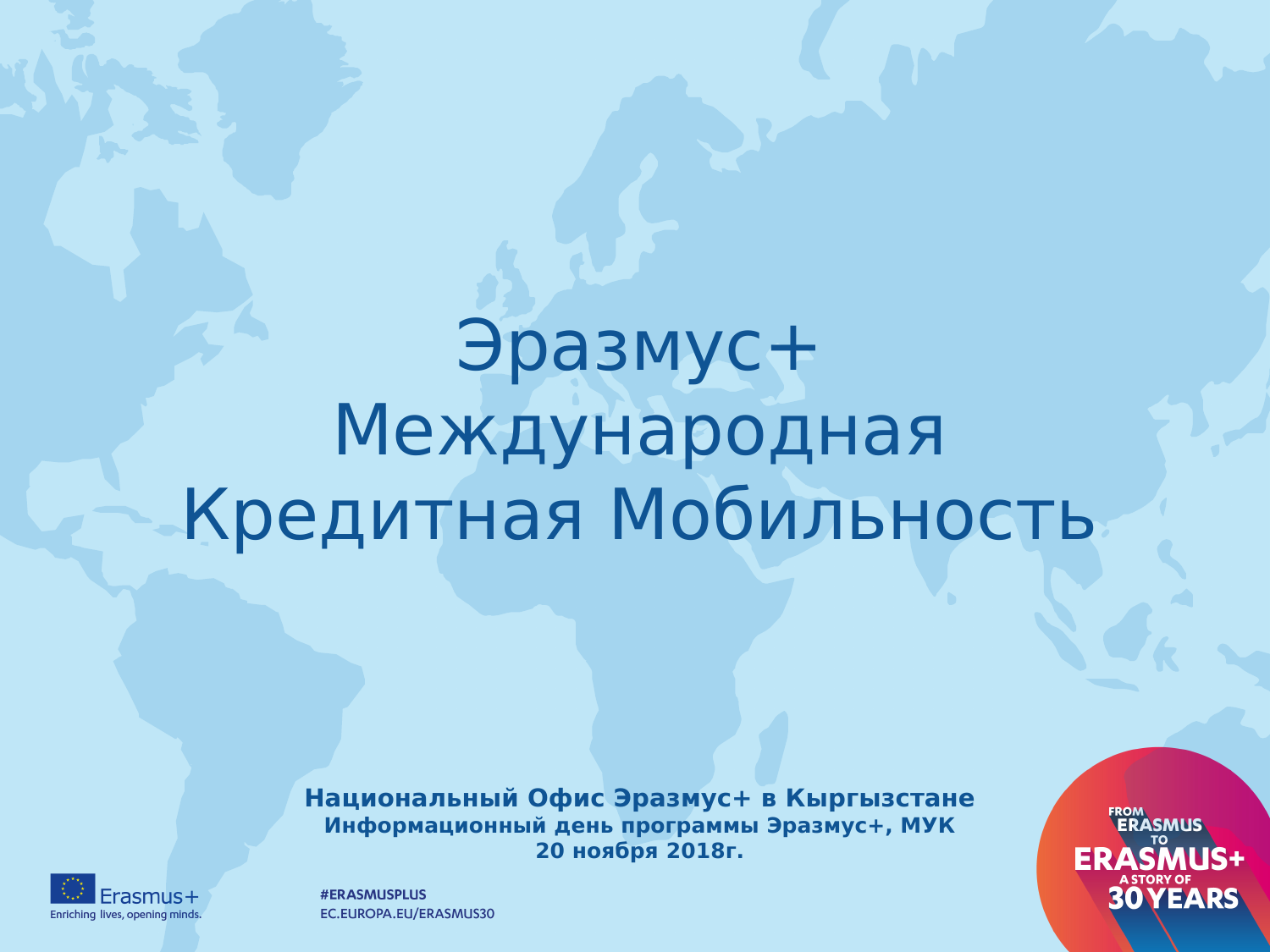

Эразмус+
Международная Кредитная Мобильность
Национальный Офис Эразмус+ в Кыргызстане
Информационный день программы Эразмус+, МУК
20 ноября 2018г.